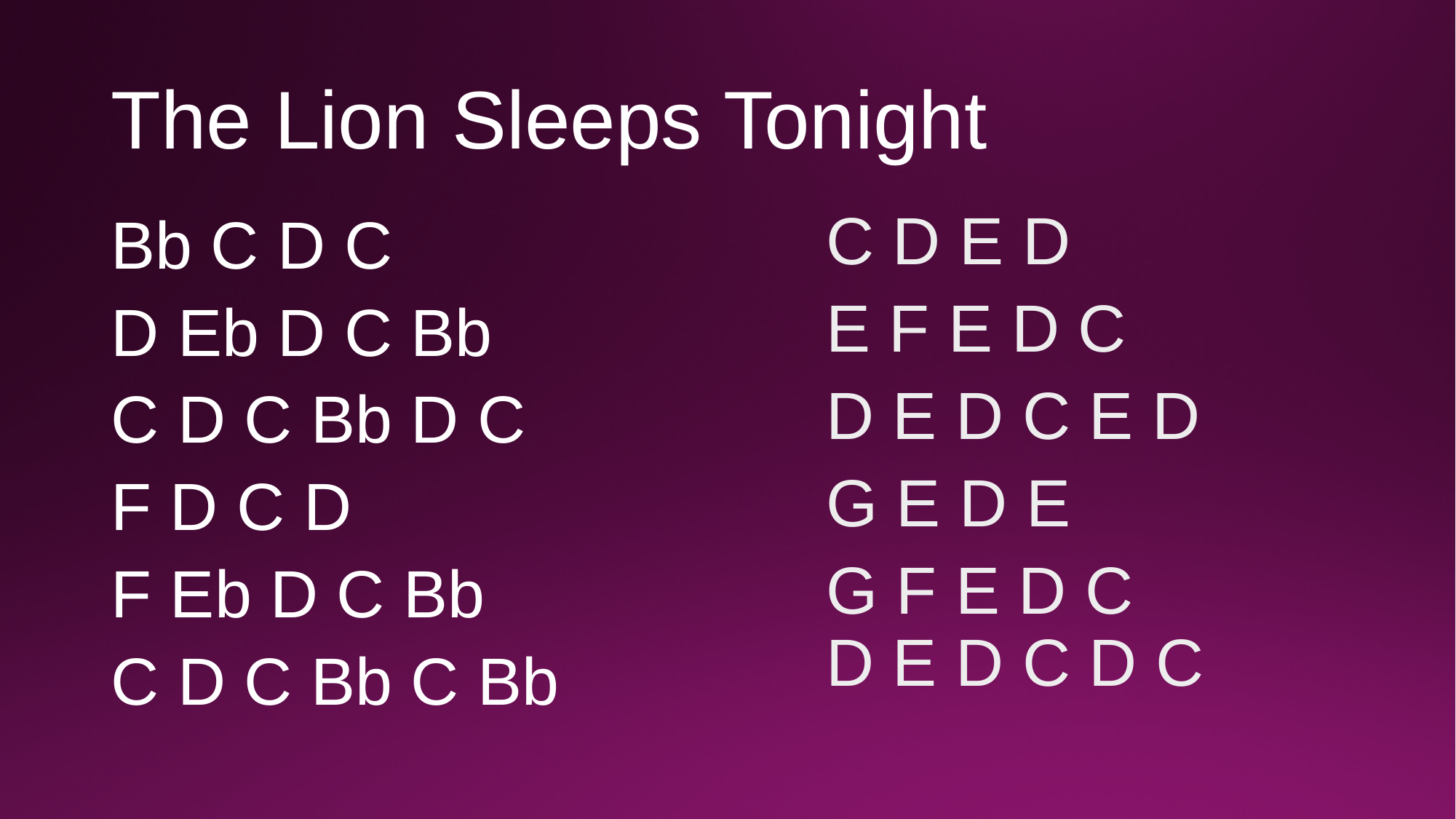

# The Lion Sleeps Tonight
C D E D
E F E D C
D E D C E D
G E D E
G F E D C
D E D C D C
Bb C D C
D Eb D C Bb
C D C Bb D C
F D C D
F Eb D C Bb
C D C Bb C Bb